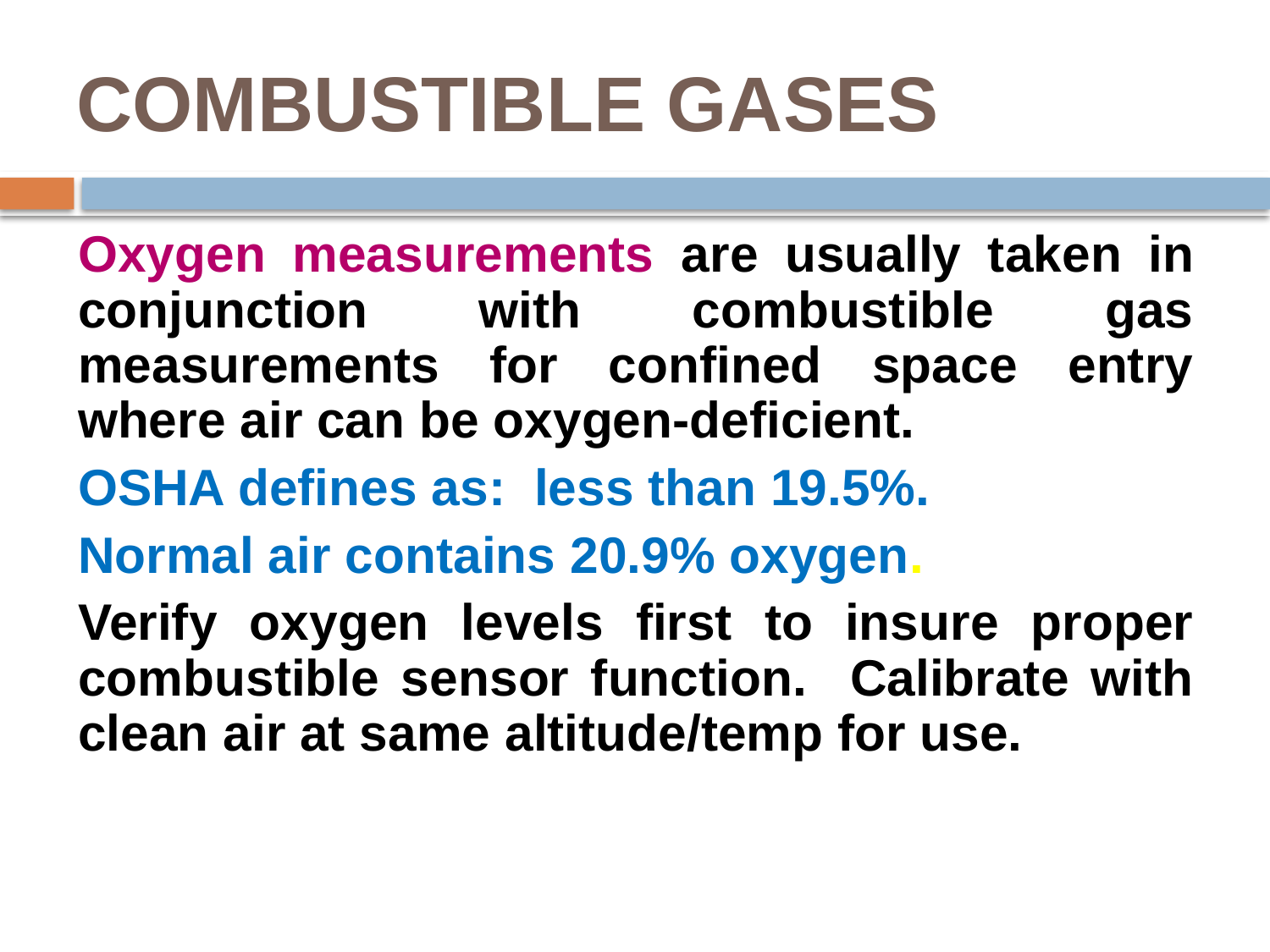

# COMBUSTIBLE GASES
	Oxygen measurements are usually taken in conjunction with combustible gas measurements for confined space entry where air can be oxygen-deficient.
	OSHA defines as:  less than 19.5%.
	Normal air contains 20.9% oxygen.
	Verify oxygen levels first to insure proper combustible sensor function.  Calibrate with clean air at same altitude/temp for use.